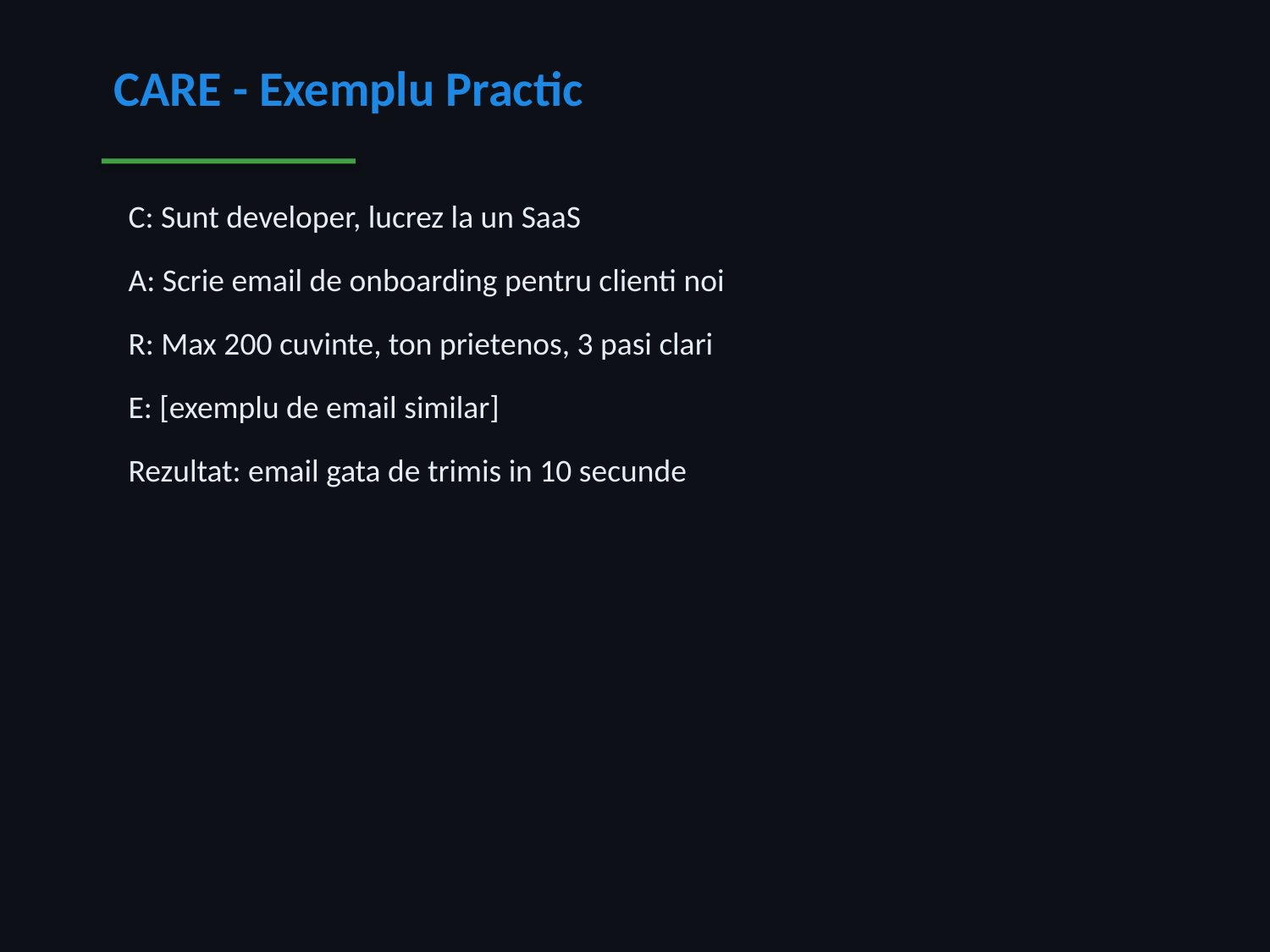

CARE - Exemplu Practic

  C: Sunt developer, lucrez la un SaaS
  A: Scrie email de onboarding pentru clienti noi
  R: Max 200 cuvinte, ton prietenos, 3 pasi clari
  E: [exemplu de email similar]
  Rezultat: email gata de trimis in 10 secunde